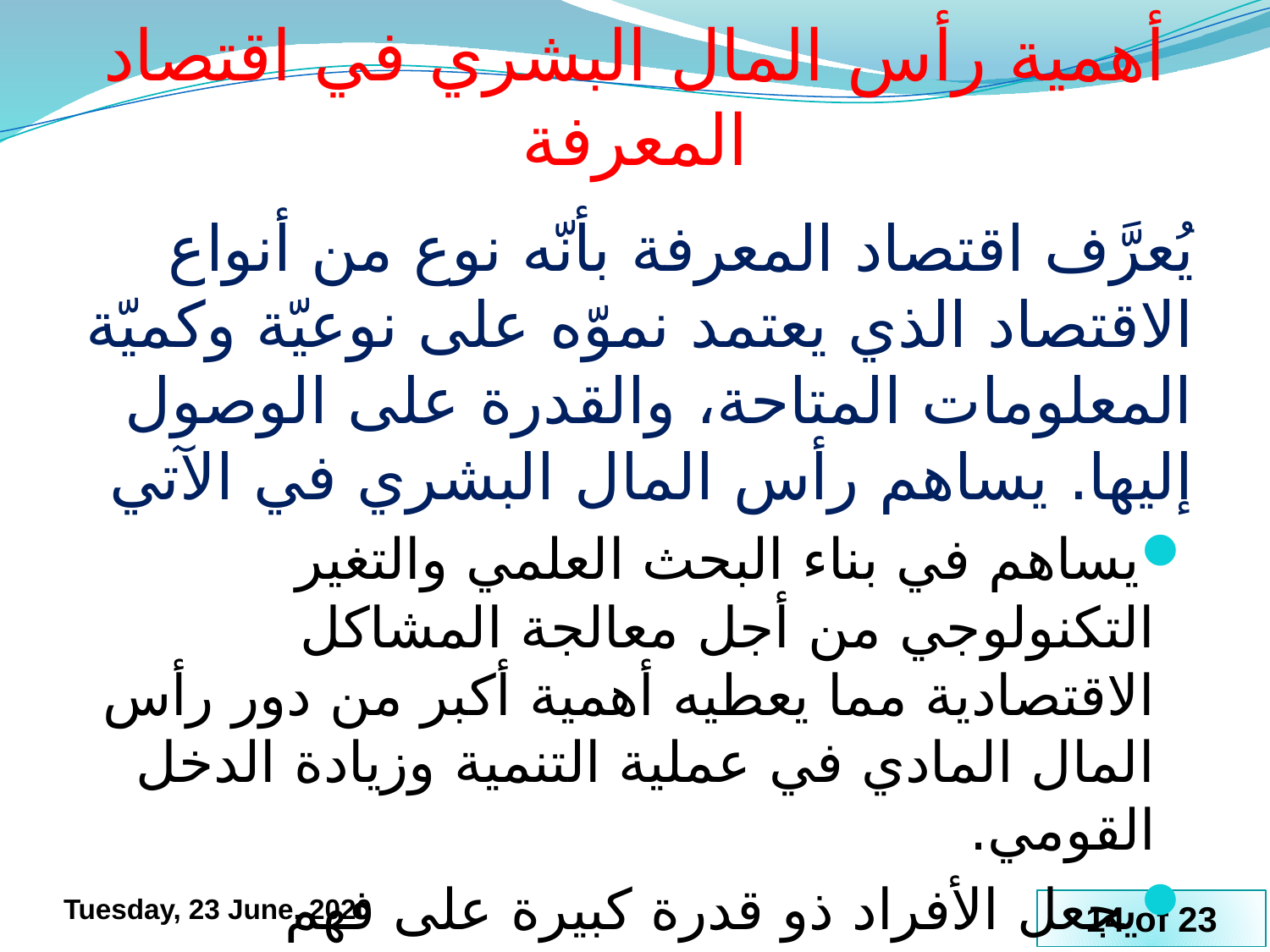

# أهمية رأس المال البشري في اقتصاد المعرفة
يُعرَّف اقتصاد المعرفة بأنّه نوع من أنواع الاقتصاد الذي يعتمد نموّه على نوعيّة وكميّة المعلومات المتاحة، والقدرة على الوصول إليها. يساهم رأس المال البشري في الآتي
يساهم في بناء البحث العلمي والتغير التكنولوجي من أجل معالجة المشاكل الاقتصادية مما يعطيه أهمية أكبر من دور رأس المال المادي في عملية التنمية وزيادة الدخل القومي.
يجعل الأفراد ذو قدرة كبيرة على فهم واستيعاب التكنولوجيا الحديثة المعقدة والدقيقة ويسهم بالتأثير على المهارات الإدراكية والتأثير على الطموح الشخصي والتنافس والإبداع.
Tuesday, 23 June, 2020